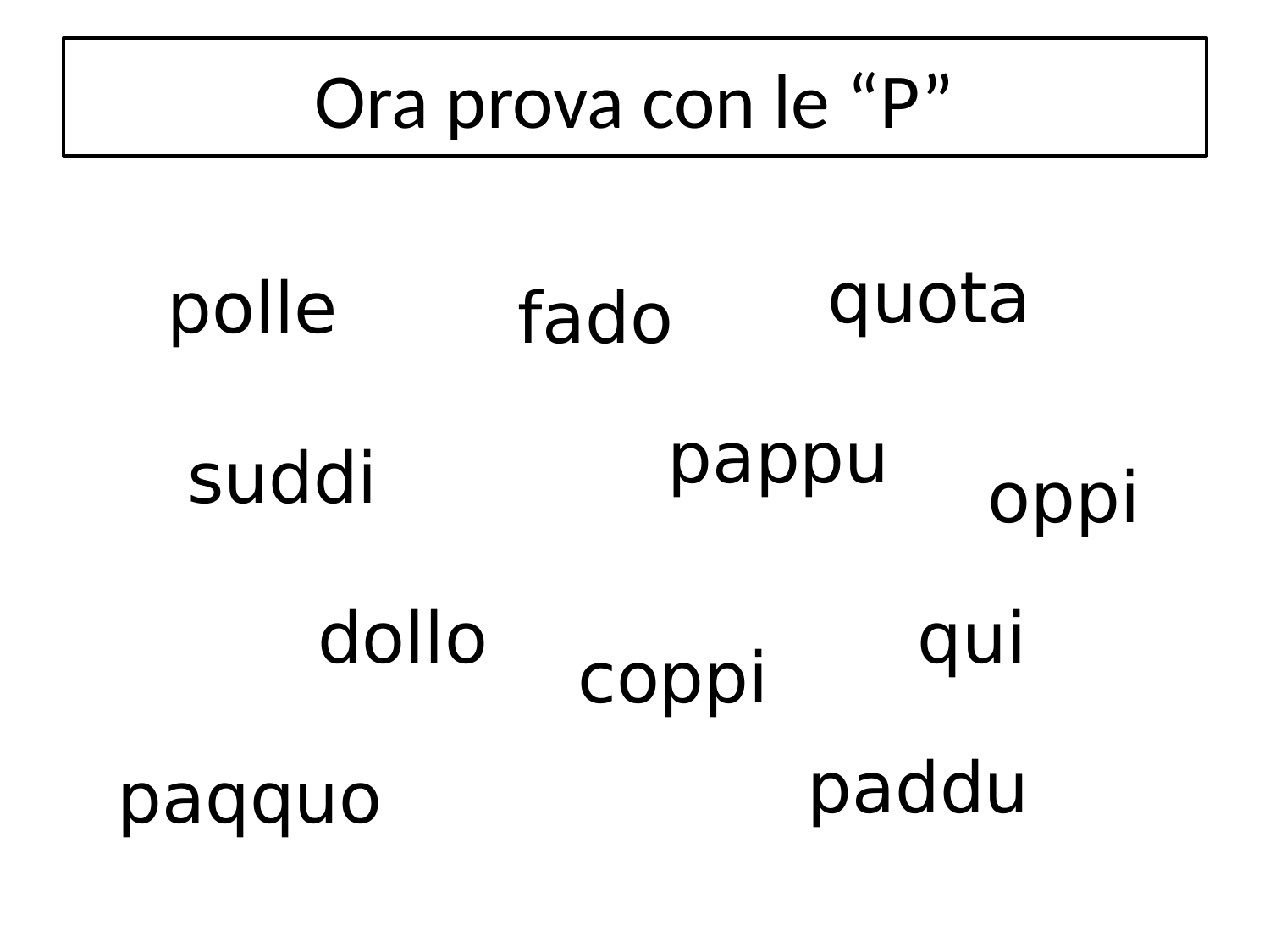

# Ora prova con le “P”
quota
polle
fado
pappu
suddi
oppi
dollo
qui
coppi
paddu
paqquo